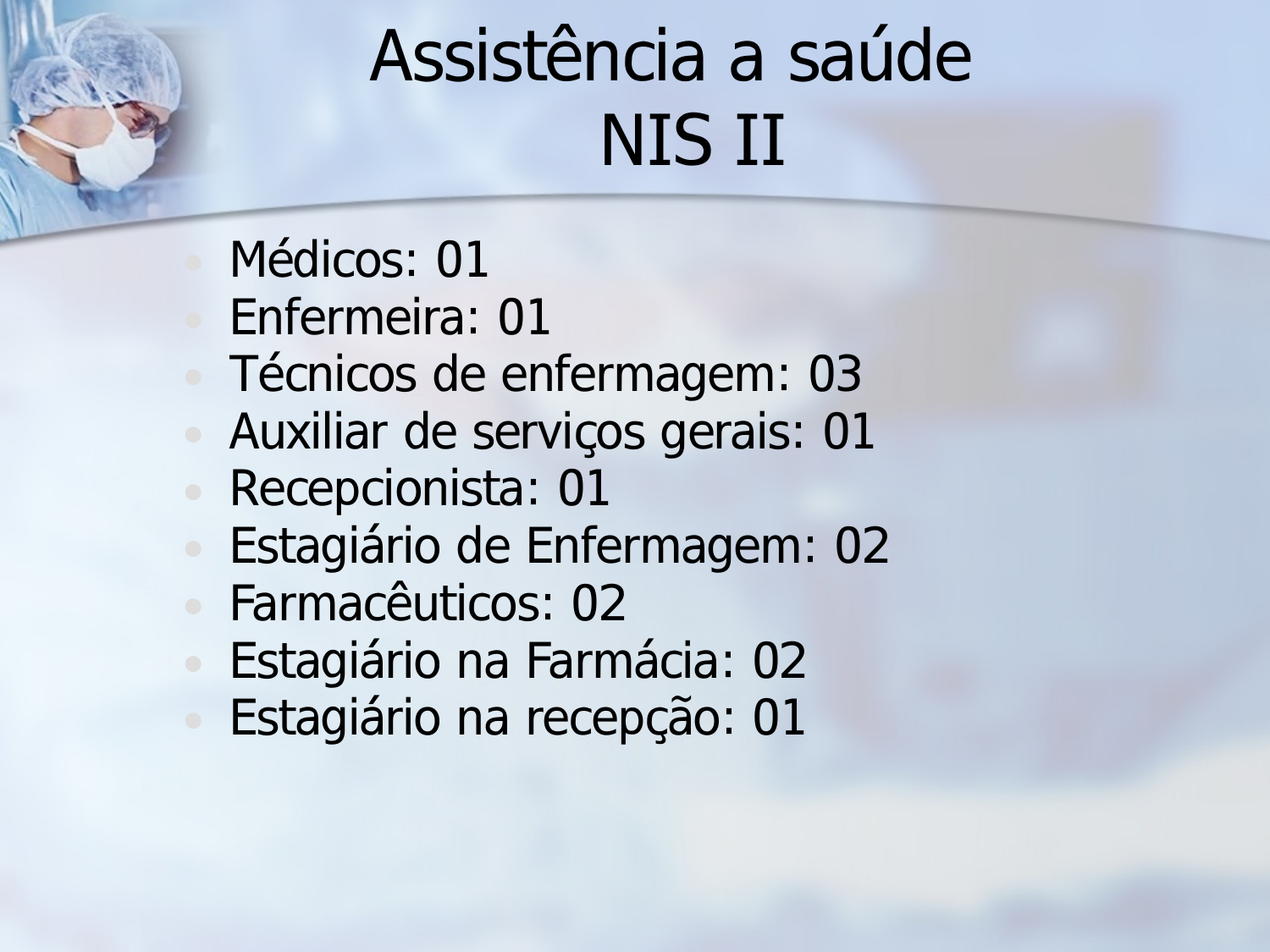

# Assistência a saúde NIS II
Médicos: 01
Enfermeira: 01
Técnicos de enfermagem: 03
Auxiliar de serviços gerais: 01
Recepcionista: 01
Estagiário de Enfermagem: 02
Farmacêuticos: 02
Estagiário na Farmácia: 02
Estagiário na recepção: 01